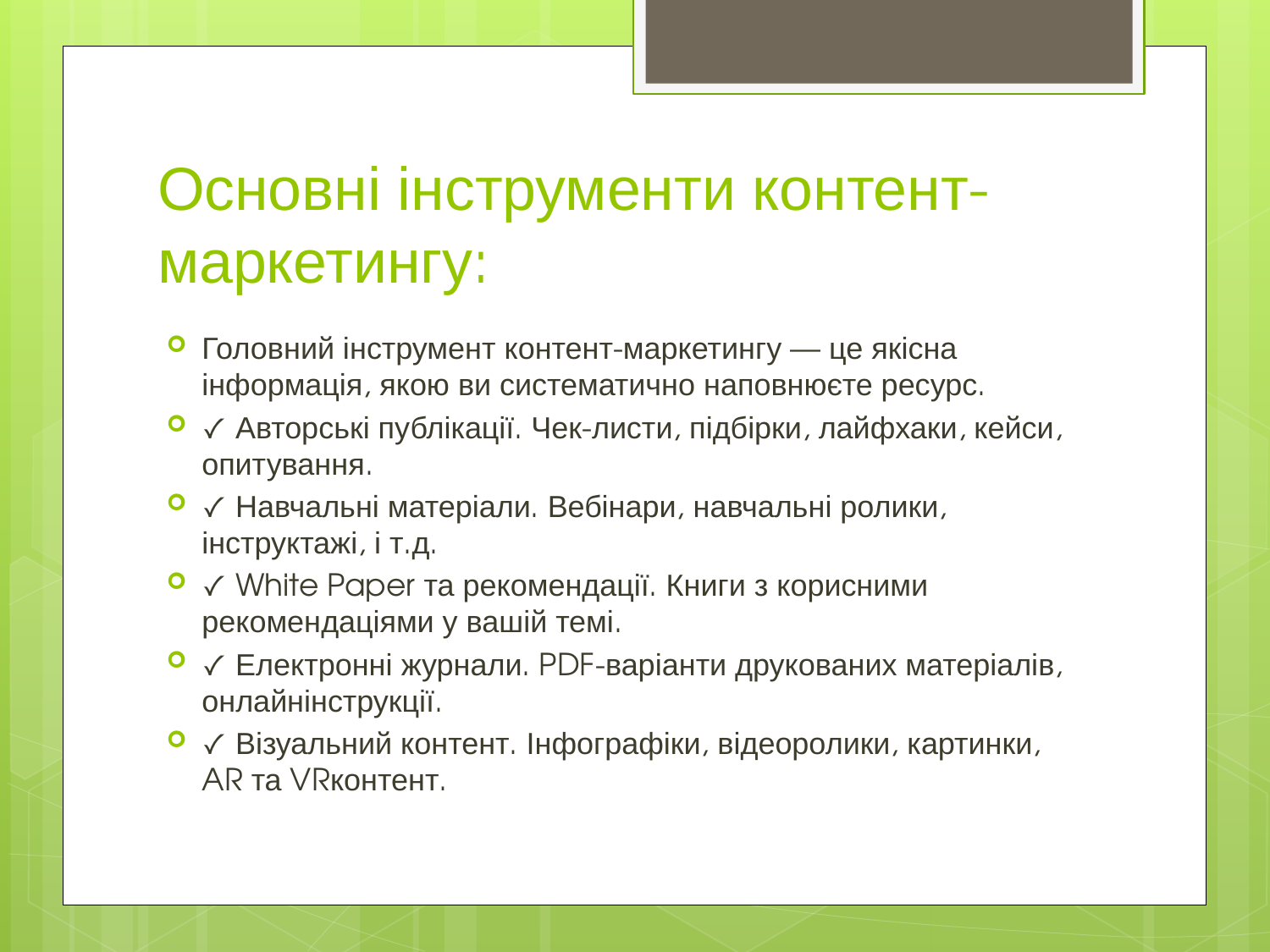

# Основні інструменти контент-маркетингу:
Головний інструмент контент-маркетингу — це якісна інформація, якою ви систематично наповнюєте ресурс.
✓ Авторські публікації. Чек-листи, підбірки, лайфхаки, кейси, опитування.
✓ Навчальні матеріали. Вебінари, навчальні ролики, інструктажі, і т.д.
✓ White Paper та рекомендації. Книги з корисними рекомендаціями у вашій темі.
✓ Електронні журнали. PDF-варіанти друкованих матеріалів, онлайнінструкції.
✓ Візуальний контент. Інфографіки, відеоролики, картинки, AR та VRконтент.